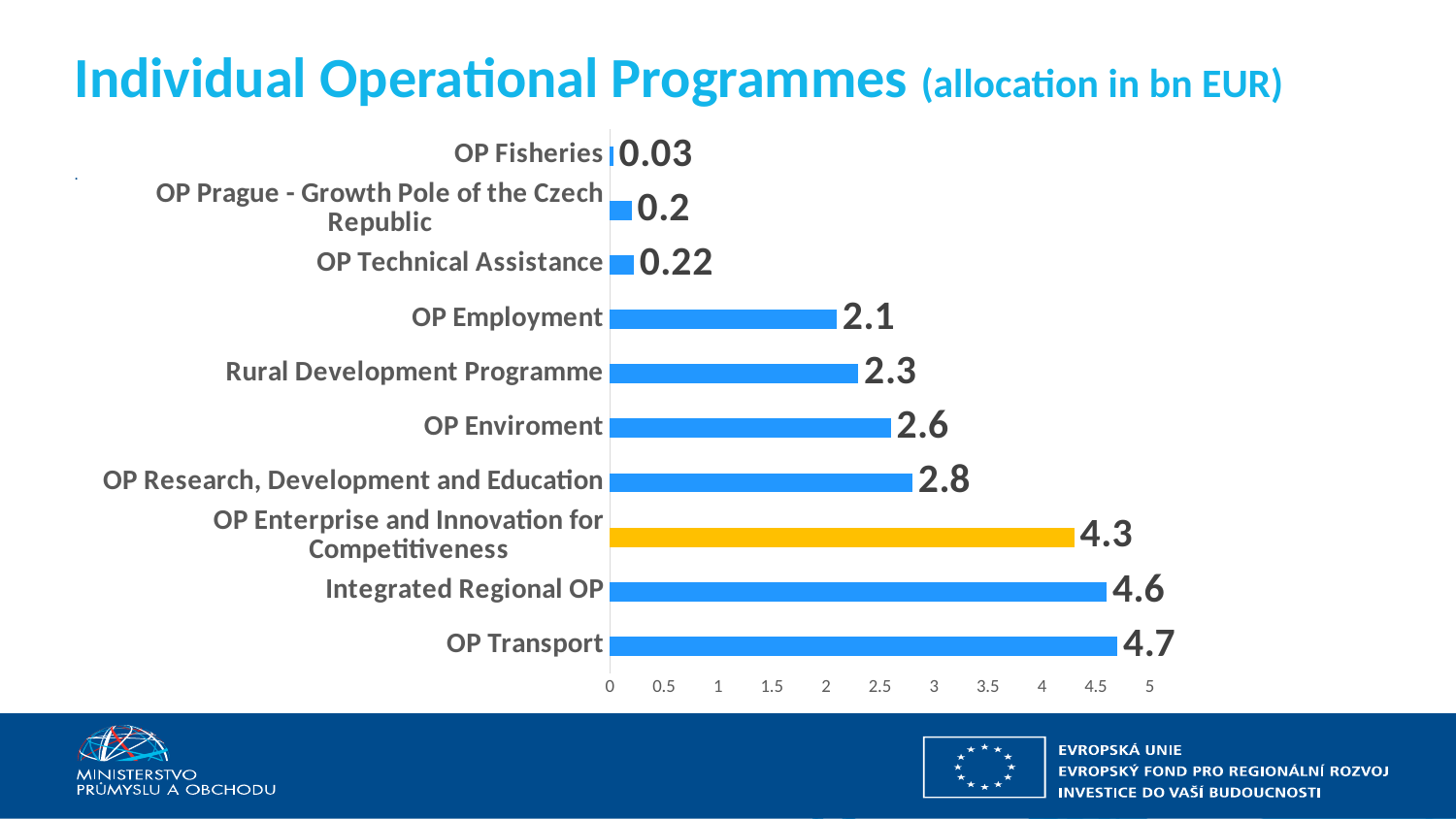

# Individual Operational Programmes (allocation in bn EUR)

### Chart

| Category |  |
|---|---|
| OP Transport | 4.7 |
| Integrated Regional OP | 4.6 |
| OP Enterprise and Innovation for Competitiveness | 4.3 |
| OP Research, Development and Education | 2.8 |
| OP Enviroment | 2.6 |
| Rural Development Programme | 2.3 |
| OP Employment | 2.1 |
| OP Technical Assistance | 0.22 |
| OP Prague - Growth Pole of the Czech Republic | 0.2 |
| OP Fisheries | 0.03 |
.